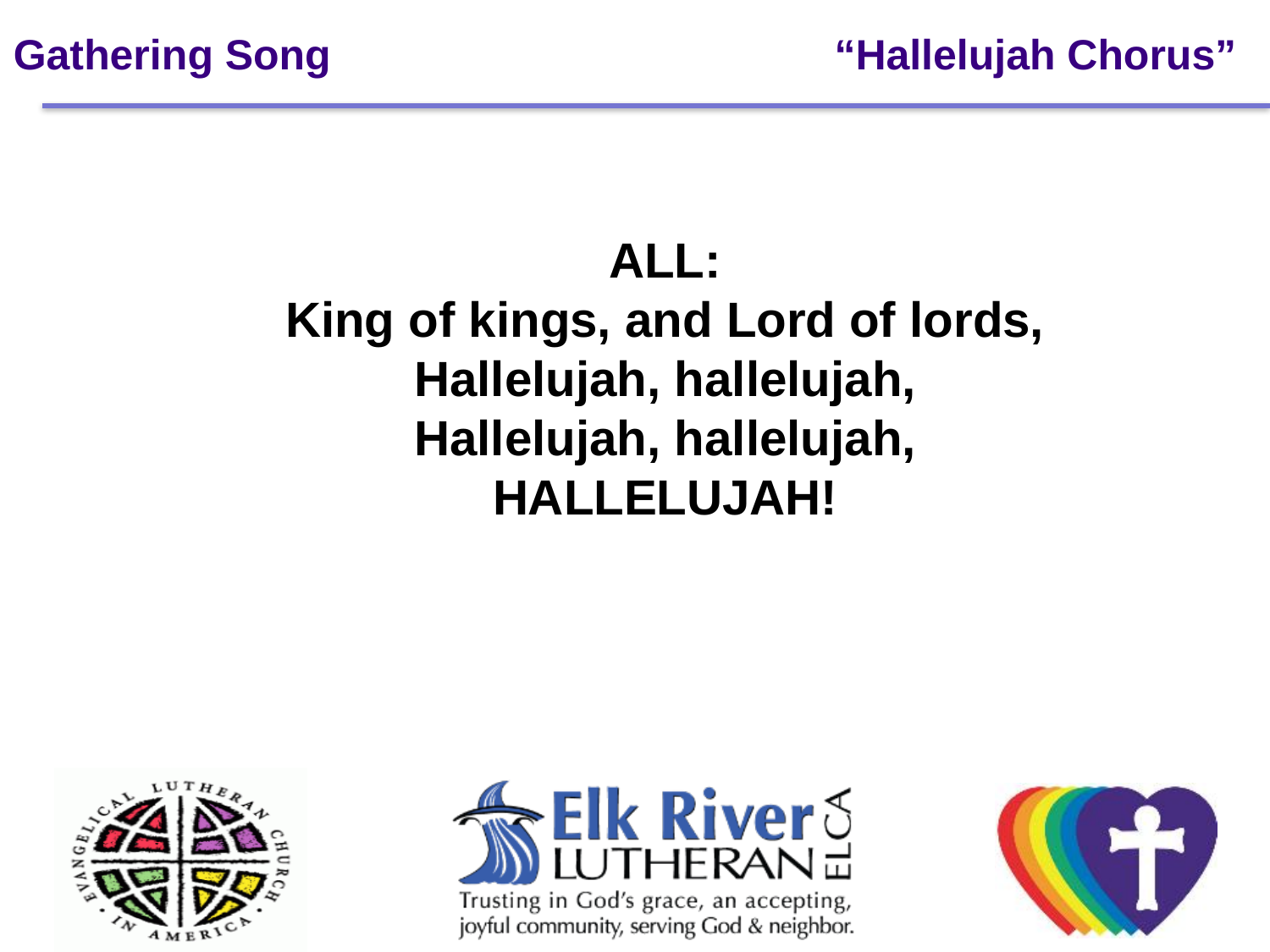

# Gathering Song		  		     “Hallelujah Chorus”
ALL:
King of kings, and Lord of lords,
Hallelujah, hallelujah,
Hallelujah, hallelujah,
HALLELUJAH!